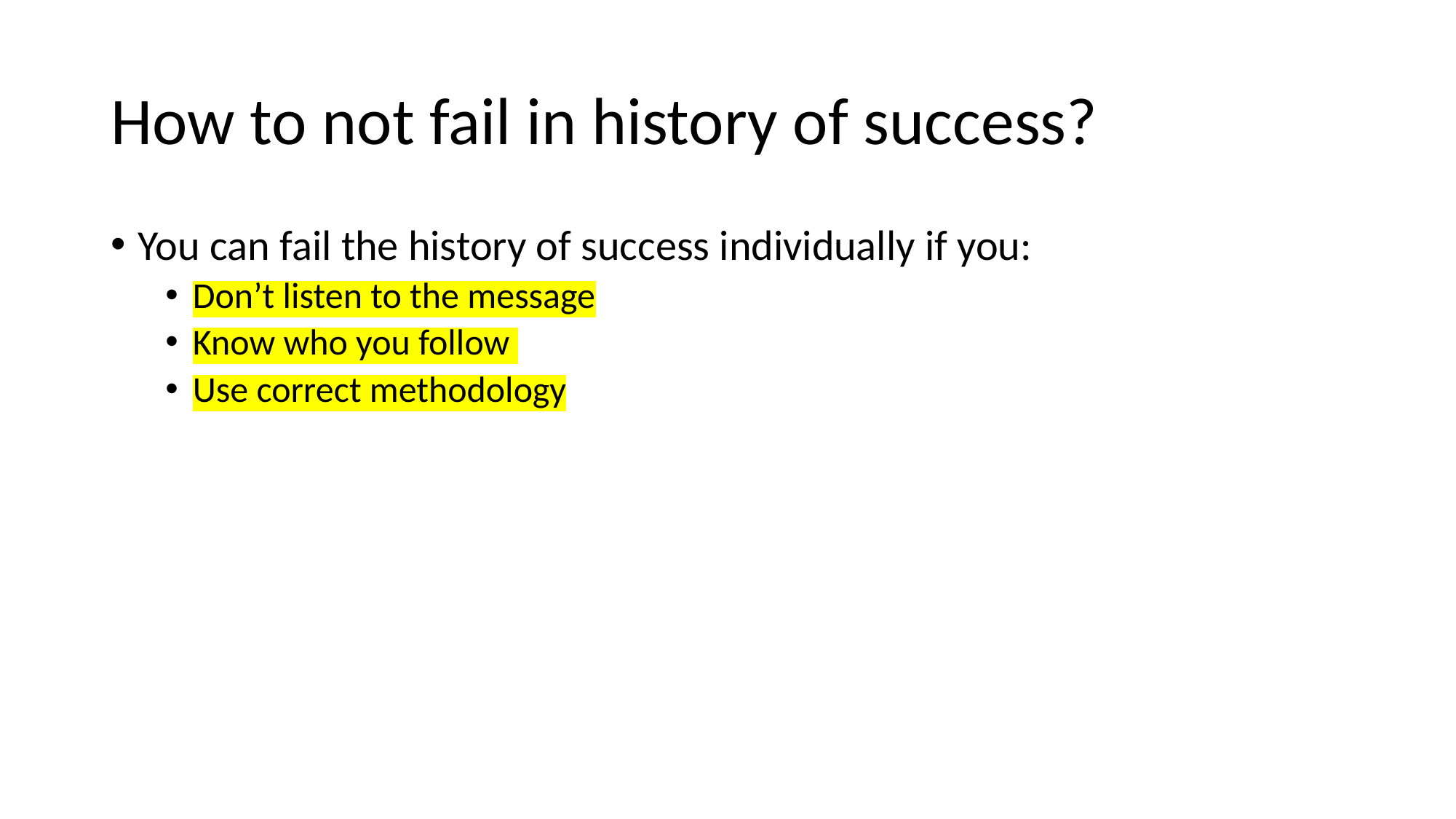

# How to not fail in history of success?
You can fail the history of success individually if you:
Don’t listen to the message
Know who you follow
Use correct methodology